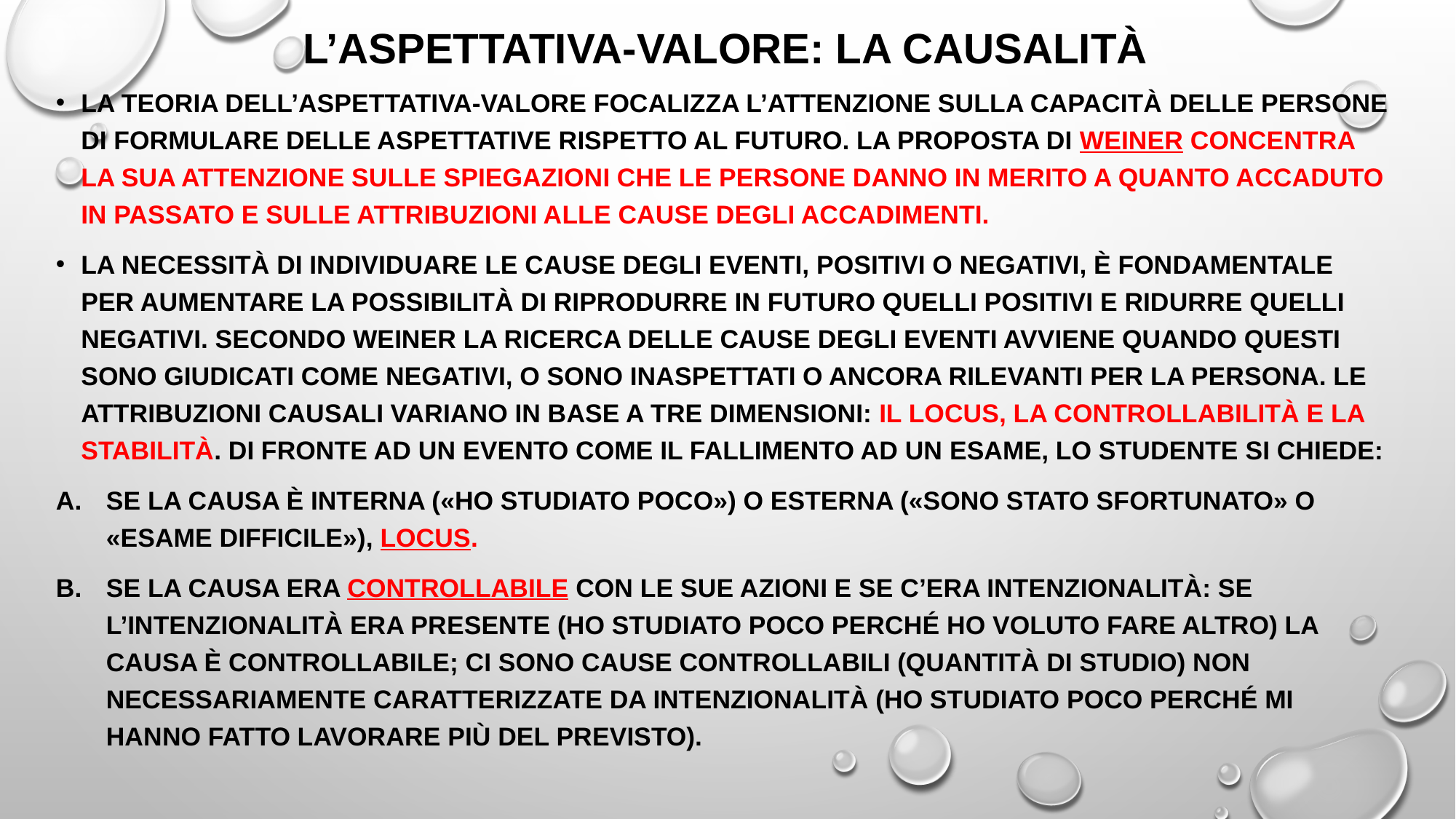

# L’aspettativa-valore: la causalità
La teoria dell’aspettativa-valore focalizza l’attenzione sulla capacità delle persone di formulare delle aspettative rispetto al futuro. La proposta di weiner concentra la sua attenzione sulle spiegazioni che le persone danno in merito a quanto accaduto in passato e sulle attribuzioni alle cause degli accadimenti.
La necessità di individuare le cause degli eventi, positivi o negativi, è fondamentale per aumentare la possibilità di riprodurre in futuro quelli positivi e ridurre quelli negativi. Secondo weiner la ricerca delle cause degli eventi avviene quando questi sono giudicati come negativi, o sono inaspettati o ancora rilevanti per la persona. Le attribuzioni causali variano in base a tre dimensioni: il locus, la controllabilità e la stabilità. Di fronte ad un evento come il fallimento ad un esame, lo studente si chiede:
Se la causa è interna («ho studiato poco») o esterna («sono stato sfortunato» o «esame difficile»), locus.
Se la causa era controllabile con le sue azioni e se c’era intenzionalità: se l’intenzionalità era presente (ho studiato poco perché ho voluto fare altro) la causa è controllabile; ci sono cause controllabili (quantità di studio) non necessariamente caratterizzate da intenzionalità (ho studiato poco perché mi hanno fatto lavorare più del previsto).